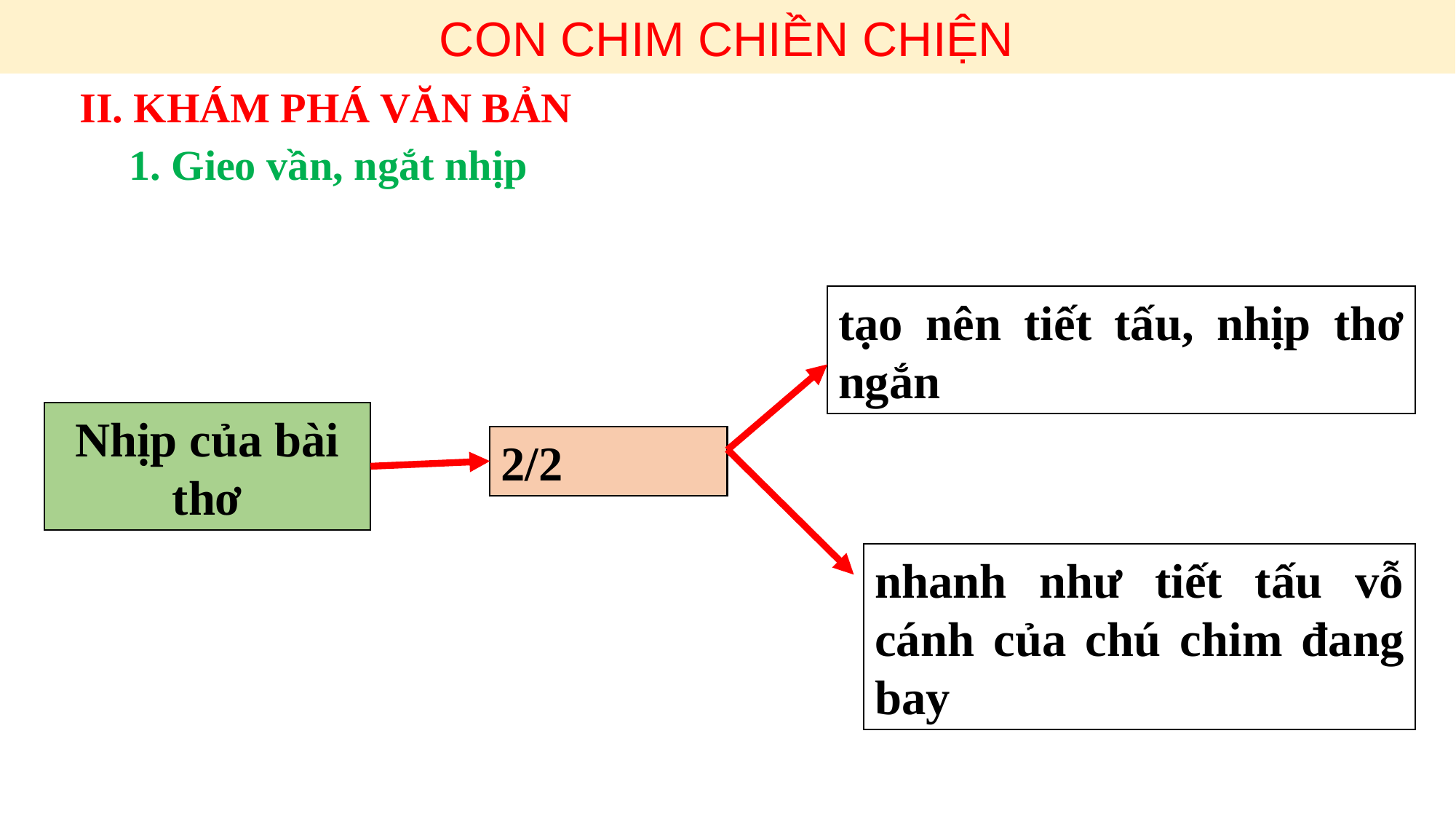

CON CHIM CHIỀN CHIỆN
II. KHÁM PHÁ VĂN BẢN
1. Gieo vần, ngắt nhịp
tạo nên tiết tấu, nhịp thơ ngắn
Nhịp của bài thơ
2/2
nhanh như tiết tấu vỗ cánh của chú chim đang bay